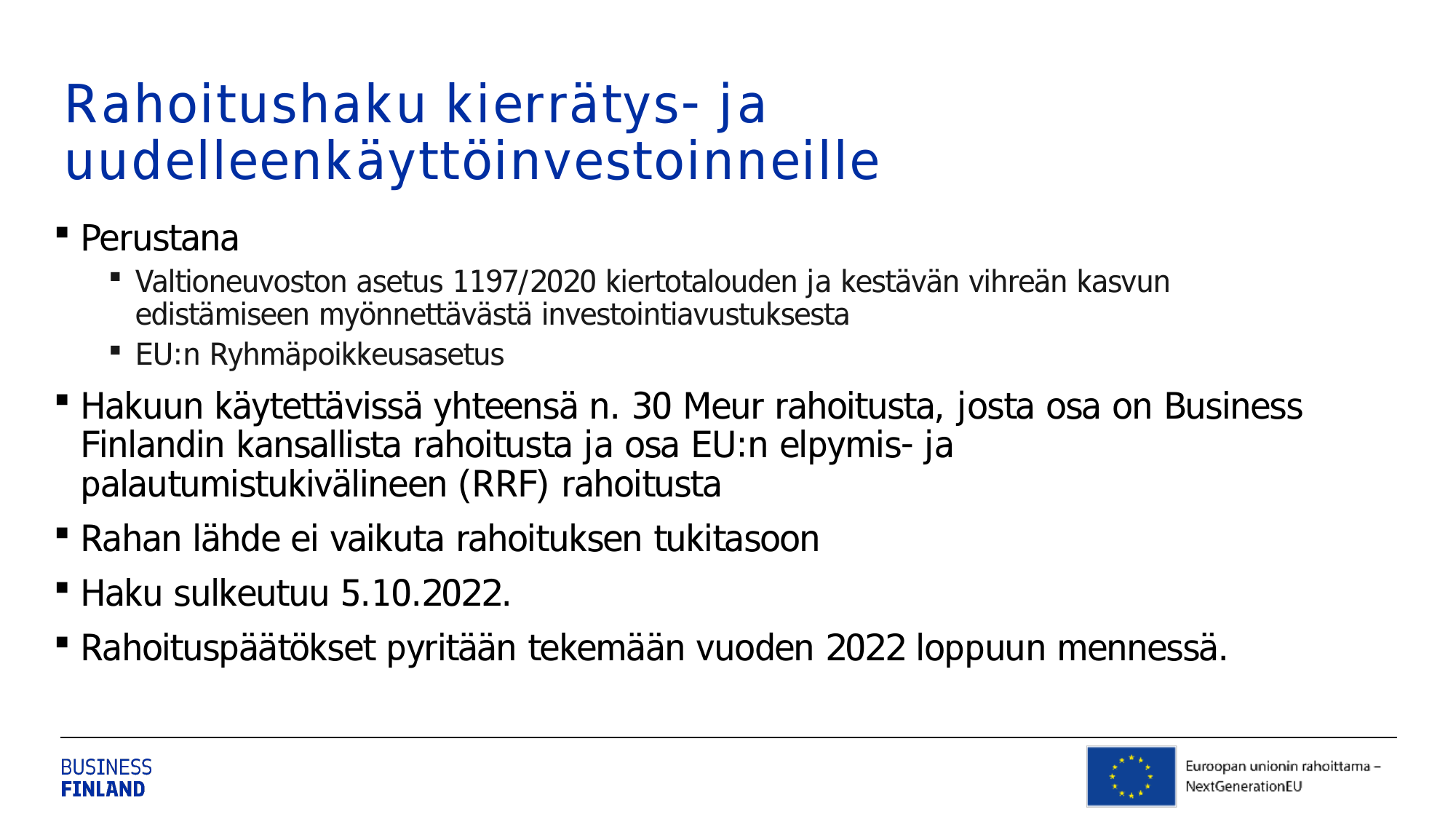

# Rahoitushaku kierrätys- ja uudelleenkäyttöinvestoinneille
Perustana
Valtioneuvoston asetus 1197/2020 kiertotalouden ja kestävän vihreän kasvun edistämiseen myönnettävästä investointiavustuksesta
EU:n Ryhmäpoikkeusasetus
Hakuun käytettävissä yhteensä n. 30 Meur rahoitusta, josta osa on Business Finlandin kansallista rahoitusta ja osa EU:n elpymis- ja palautumistukivälineen (RRF) rahoitusta
Rahan lähde ei vaikuta rahoituksen tukitasoon
Haku sulkeutuu 5.10.2022.
Rahoituspäätökset pyritään tekemään vuoden 2022 loppuun mennessä.